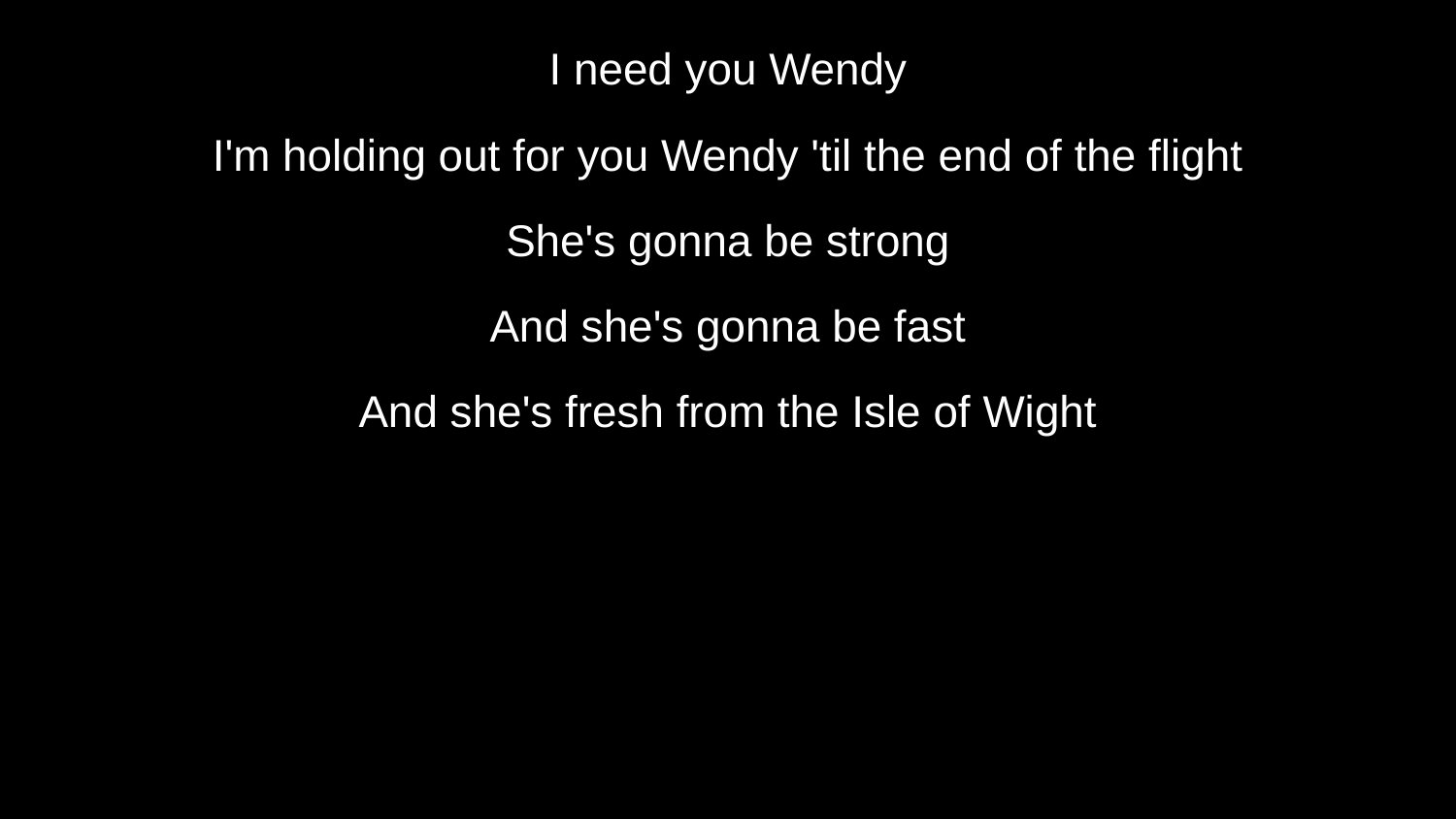

I need you Wendy
I'm holding out for you Wendy 'til the end of the flight
She's gonna be strong
And she's gonna be fast
And she's fresh from the Isle of Wight